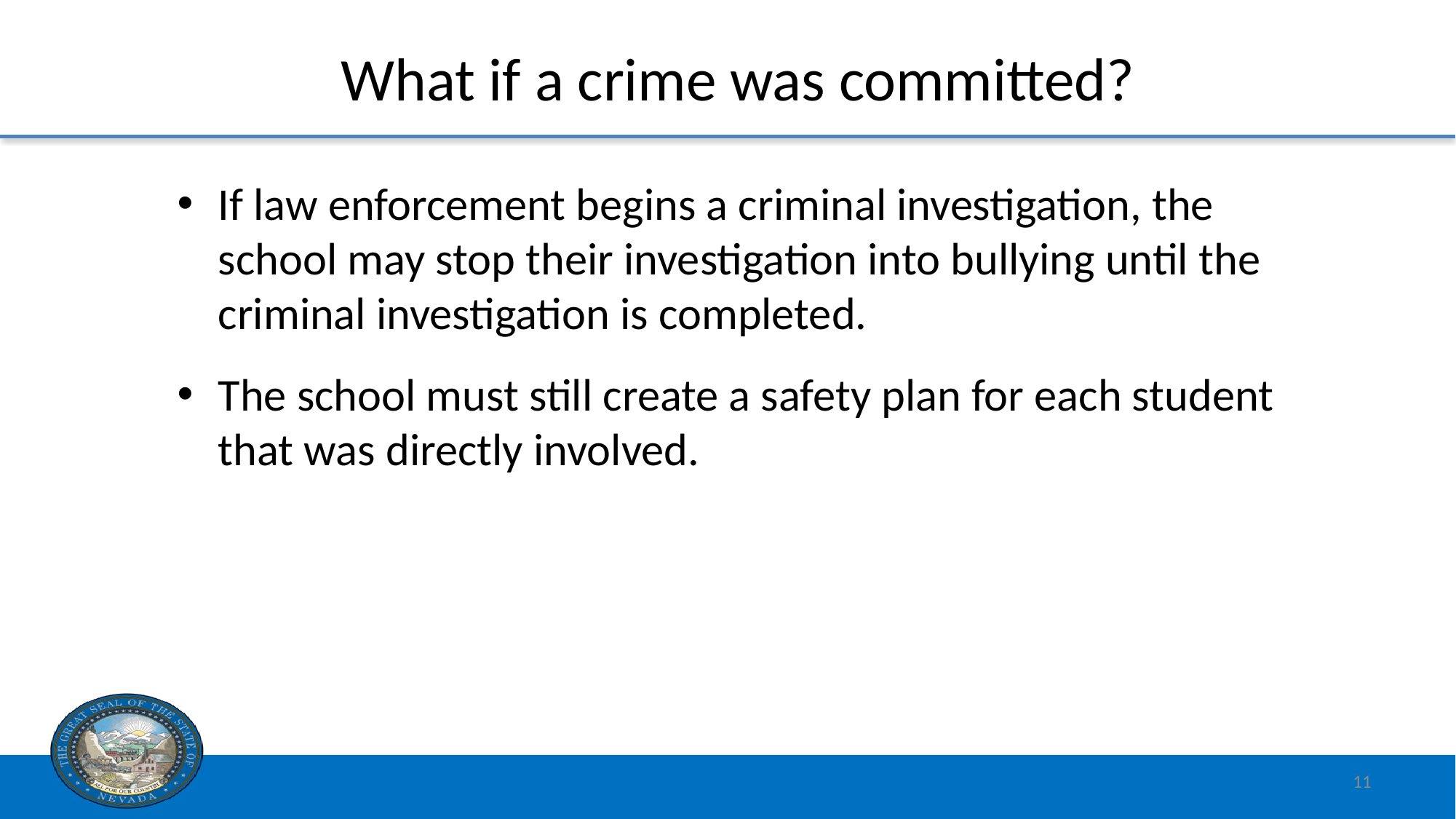

# What if a crime was committed?
If law enforcement begins a criminal investigation, the school may stop their investigation into bullying until the criminal investigation is completed.
The school must still create a safety plan for each student that was directly involved.
11